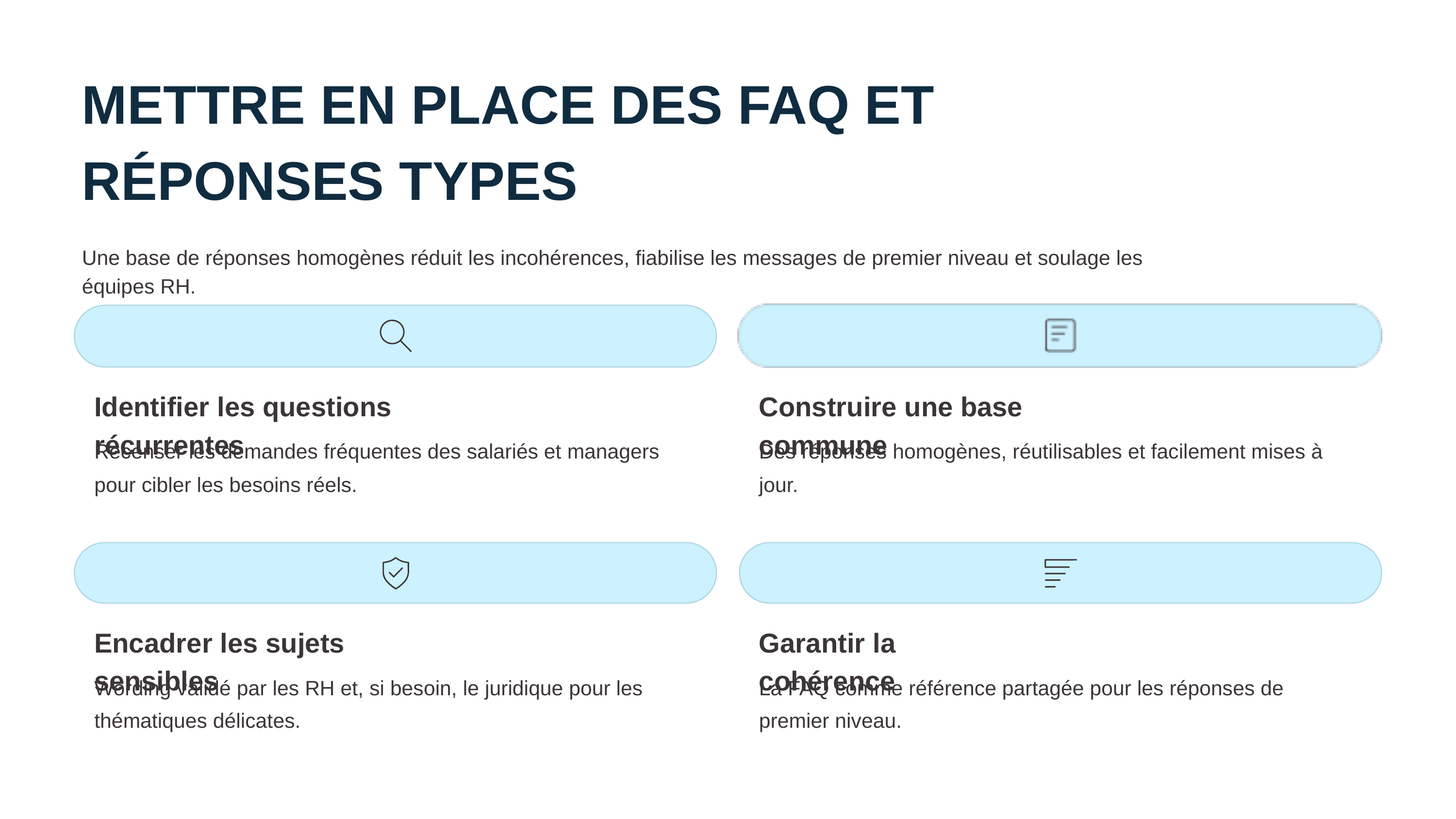

METTRE EN PLACE DES FAQ ET RÉPONSES TYPES

Une base de réponses homogènes réduit les incohérences, fiabilise les messages de premier niveau et soulage les équipes RH.

Identifier les questions récurrentes
Construire une base commune
Recenser les demandes fréquentes des salariés et managers pour cibler les besoins réels.
Des réponses homogènes, réutilisables et facilement mises à jour.

Encadrer les sujets sensibles
Garantir la cohérence
Wording validé par les RH et, si besoin, le juridique pour les thématiques délicates.
La FAQ comme référence partagée pour les réponses de premier niveau.